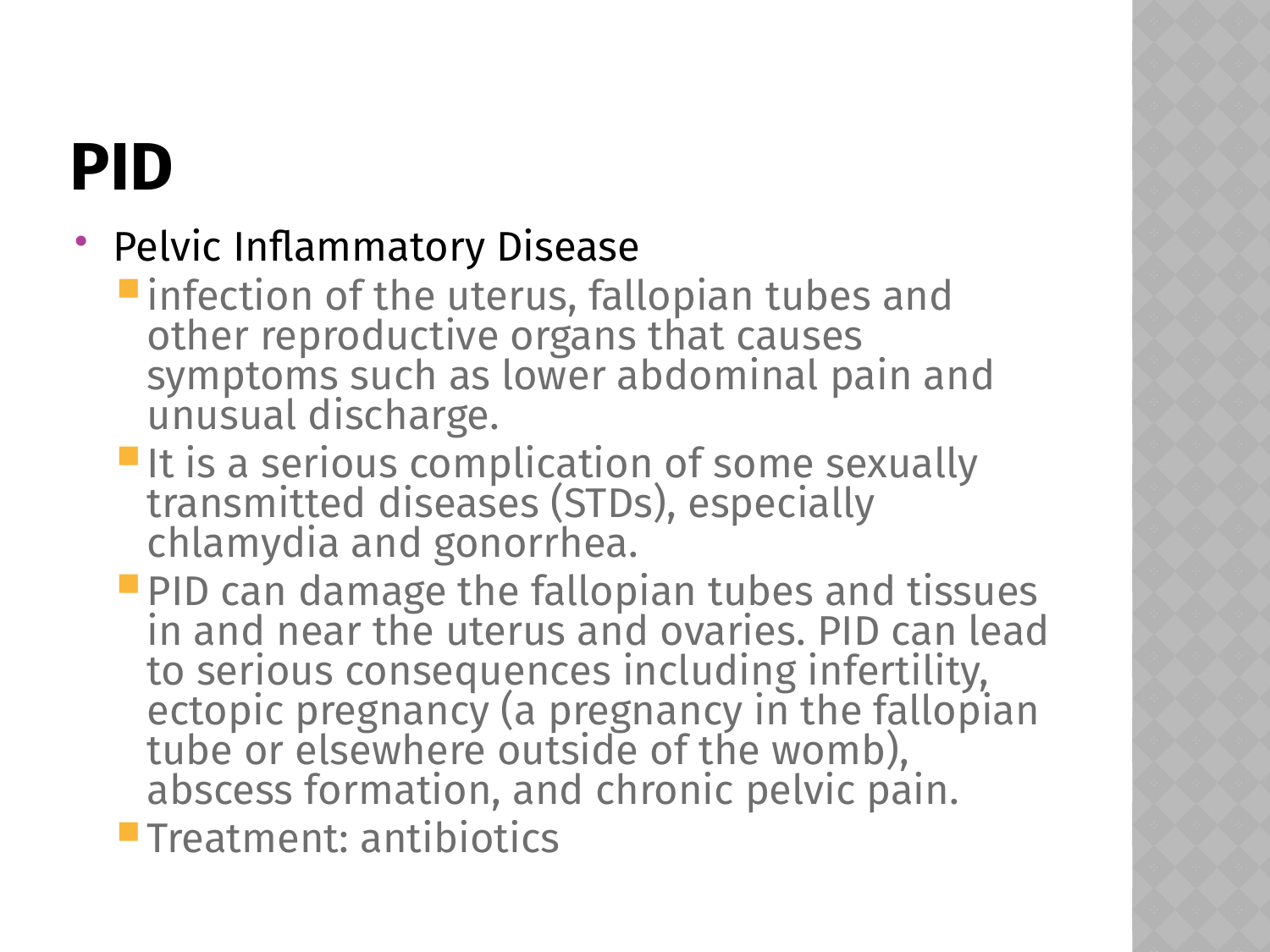

# PID
Pelvic Inflammatory Disease
infection of the uterus, fallopian tubes and other reproductive organs that causes symptoms such as lower abdominal pain and unusual discharge.
It is a serious complication of some sexually transmitted diseases (STDs), especially chlamydia and gonorrhea.
PID can damage the fallopian tubes and tissues in and near the uterus and ovaries. PID can lead to serious consequences including infertility, ectopic pregnancy (a pregnancy in the fallopian tube or elsewhere outside of the womb), abscess formation, and chronic pelvic pain.
Treatment: antibiotics